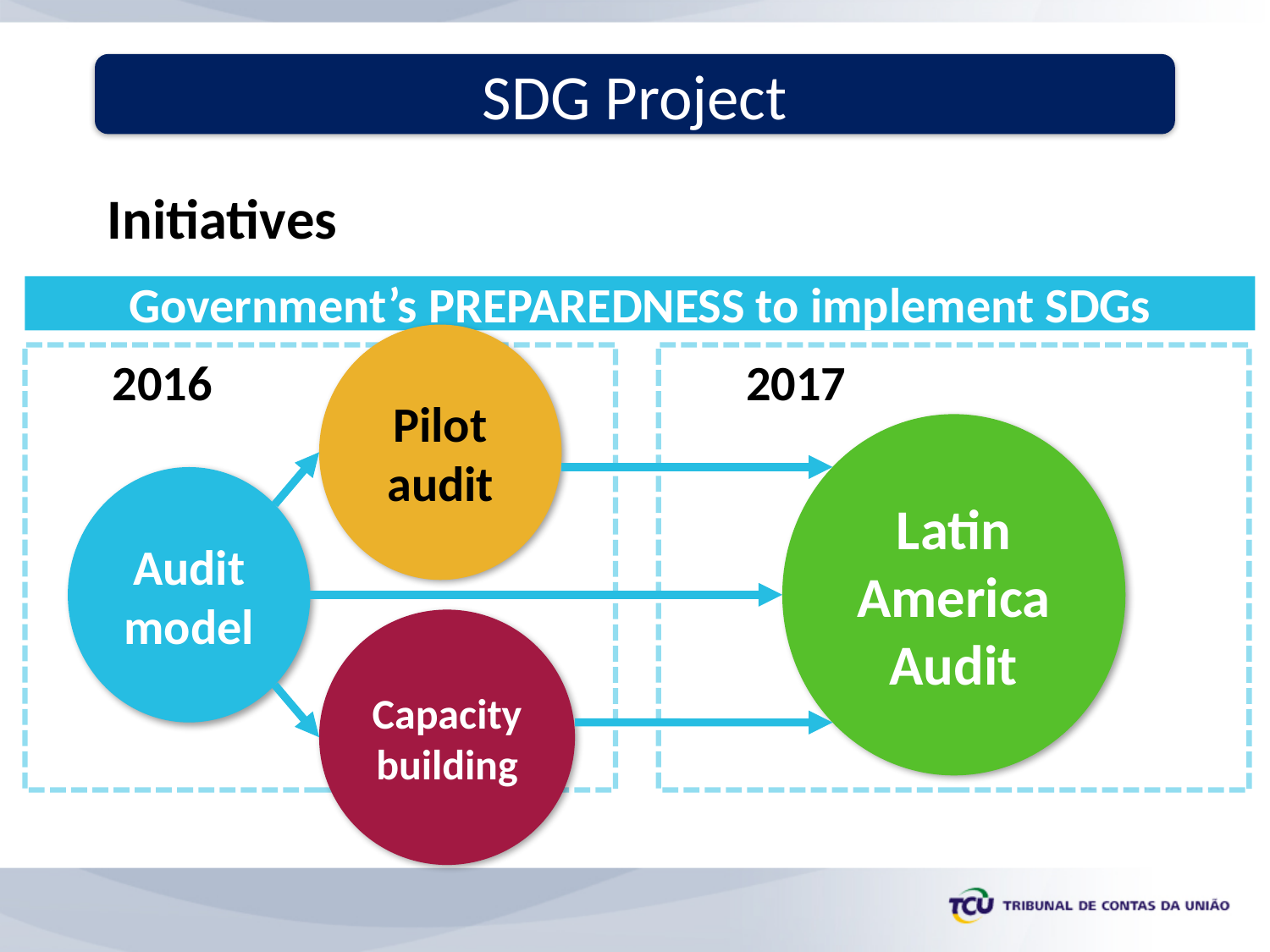

SDG Project
Initiatives
Government’s PREPAREDNESS to implement SDGs
Pilot audit
2016
2017
Latin America Audit
Audit model
Capacity building